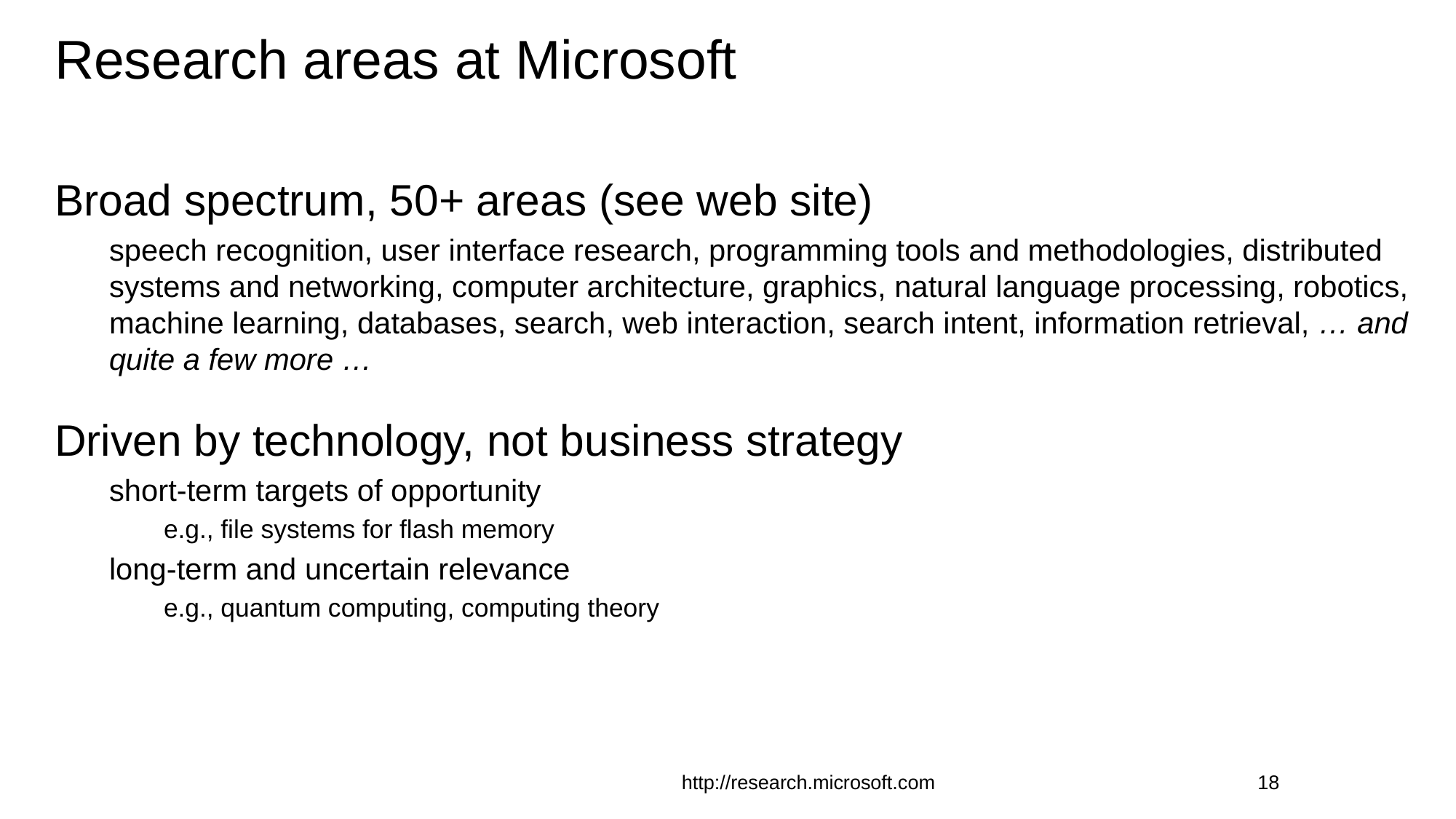

# Research areas at Microsoft
Broad spectrum, 50+ areas (see web site)
speech recognition, user interface research, programming tools and methodologies, distributed systems and networking, computer architecture, graphics, natural language processing, robotics, machine learning, databases, search, web interaction, search intent, information retrieval, … and quite a few more …
Driven by technology, not business strategy
short-term targets of opportunity
e.g., file systems for flash memory
long-term and uncertain relevance
e.g., quantum computing, computing theory
http://research.microsoft.com
18